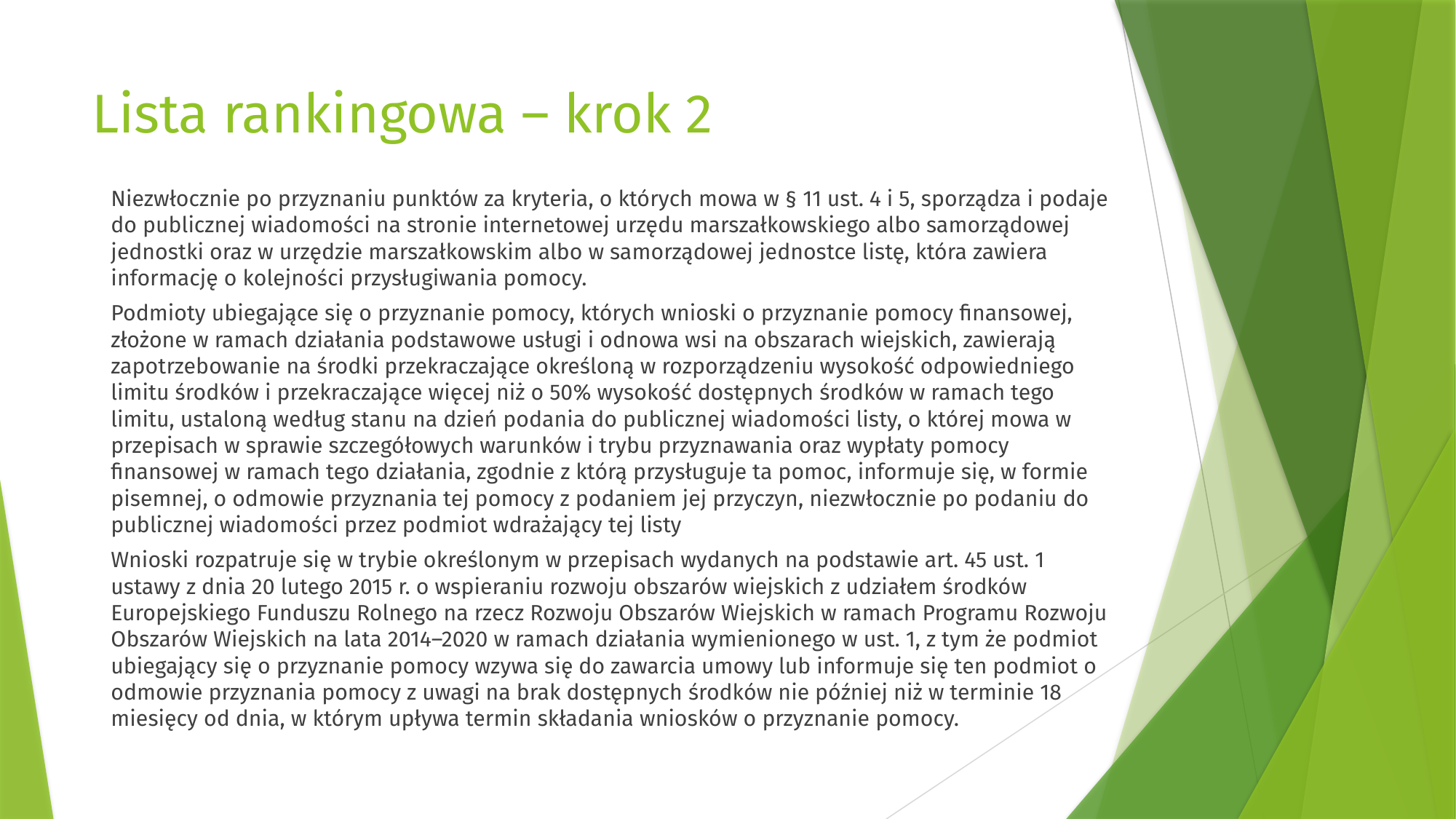

# Lista rankingowa – krok 2
Niezwłocznie po przyznaniu punktów za kryteria, o których mowa w § 11 ust. 4 i 5, sporządza i podaje do publicznej wiadomości na stronie internetowej urzędu marszałkowskiego albo samorządowej jednostki oraz w urzędzie marszałkowskim albo w samorządowej jednostce listę, która zawiera informację o kolejności przysługiwania pomocy.
Podmioty ubiegające się o przyznanie pomocy, których wnioski o przyznanie pomocy finansowej, złożone w ramach działania podstawowe usługi i odnowa wsi na obszarach wiejskich, zawierają zapotrzebowanie na środki przekraczające określoną w rozporządzeniu wysokość odpowiedniego limitu środków i przekraczające więcej niż o 50% wysokość dostępnych środków w ramach tego limitu, ustaloną według stanu na dzień podania do publicznej wiadomości listy, o której mowa w przepisach w sprawie szczegółowych warunków i trybu przyznawania oraz wypłaty pomocy finansowej w ramach tego działania, zgodnie z którą przysługuje ta pomoc, informuje się, w formie pisemnej, o odmowie przyznania tej pomocy z podaniem jej przyczyn, niezwłocznie po podaniu do publicznej wiadomości przez podmiot wdrażający tej listy
Wnioski rozpatruje się w trybie określonym w przepisach wydanych na podstawie art. 45 ust. 1 ustawy z dnia 20 lutego 2015 r. o wspieraniu rozwoju obszarów wiejskich z udziałem środków Europejskiego Funduszu Rolnego na rzecz Rozwoju Obszarów Wiejskich w ramach Programu Rozwoju Obszarów Wiejskich na lata 2014–2020 w ramach działania wymienionego w ust. 1, z tym że podmiot ubiegający się o przyznanie pomocy wzywa się do zawarcia umowy lub informuje się ten podmiot o odmowie przyznania pomocy z uwagi na brak dostępnych środków nie później niż w terminie 18 miesięcy od dnia, w którym upływa termin składania wniosków o przyznanie pomocy.